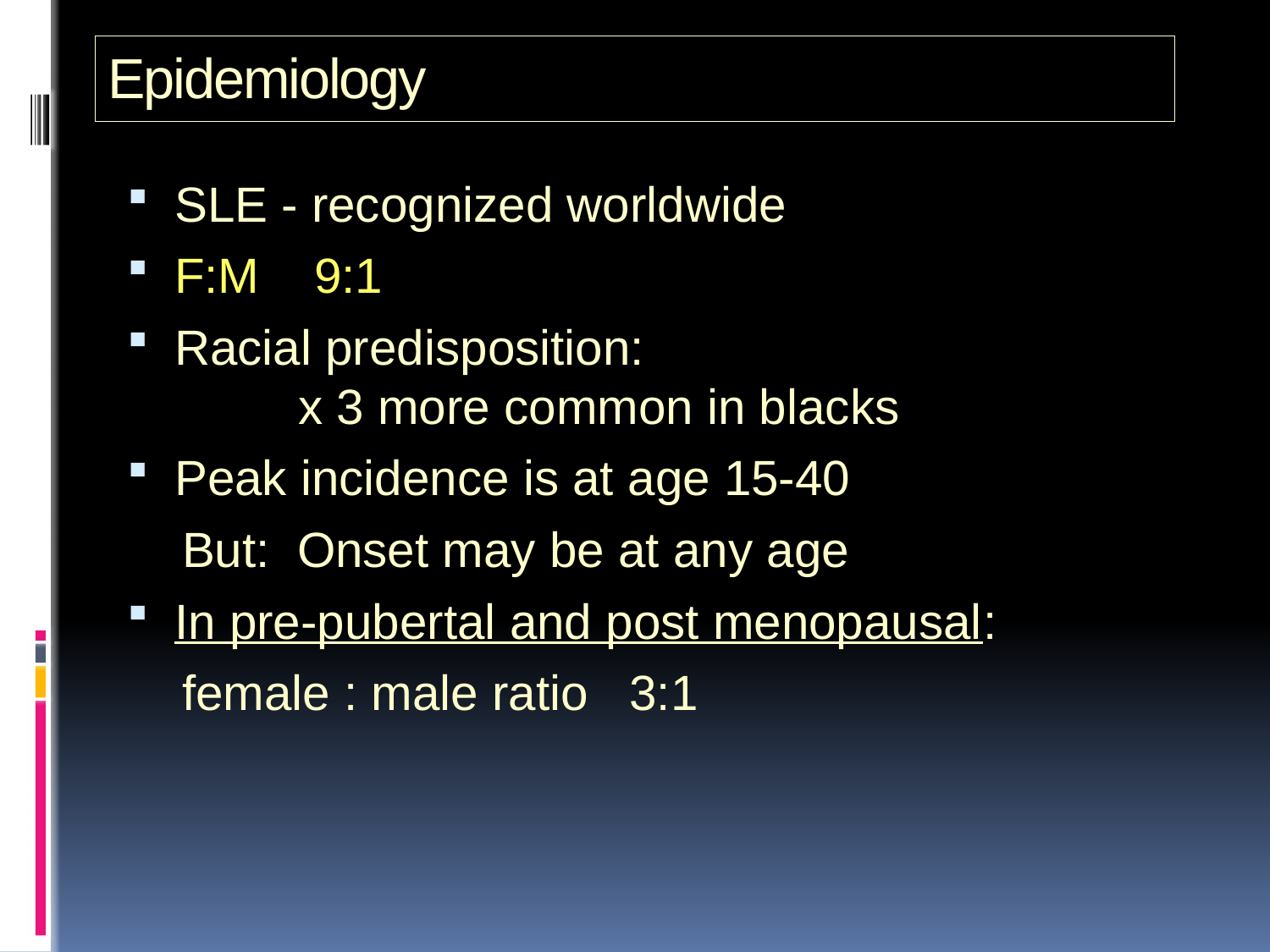

# Epidemiology
SLE - recognized worldwide
F:M    9:1
Racial predisposition:                                                   x 3 more common in blacks
Peak incidence is at age 15-40
    But:  Onset may be at any age
In pre-pubertal and post menopausal:
    female : male ratio   3:1